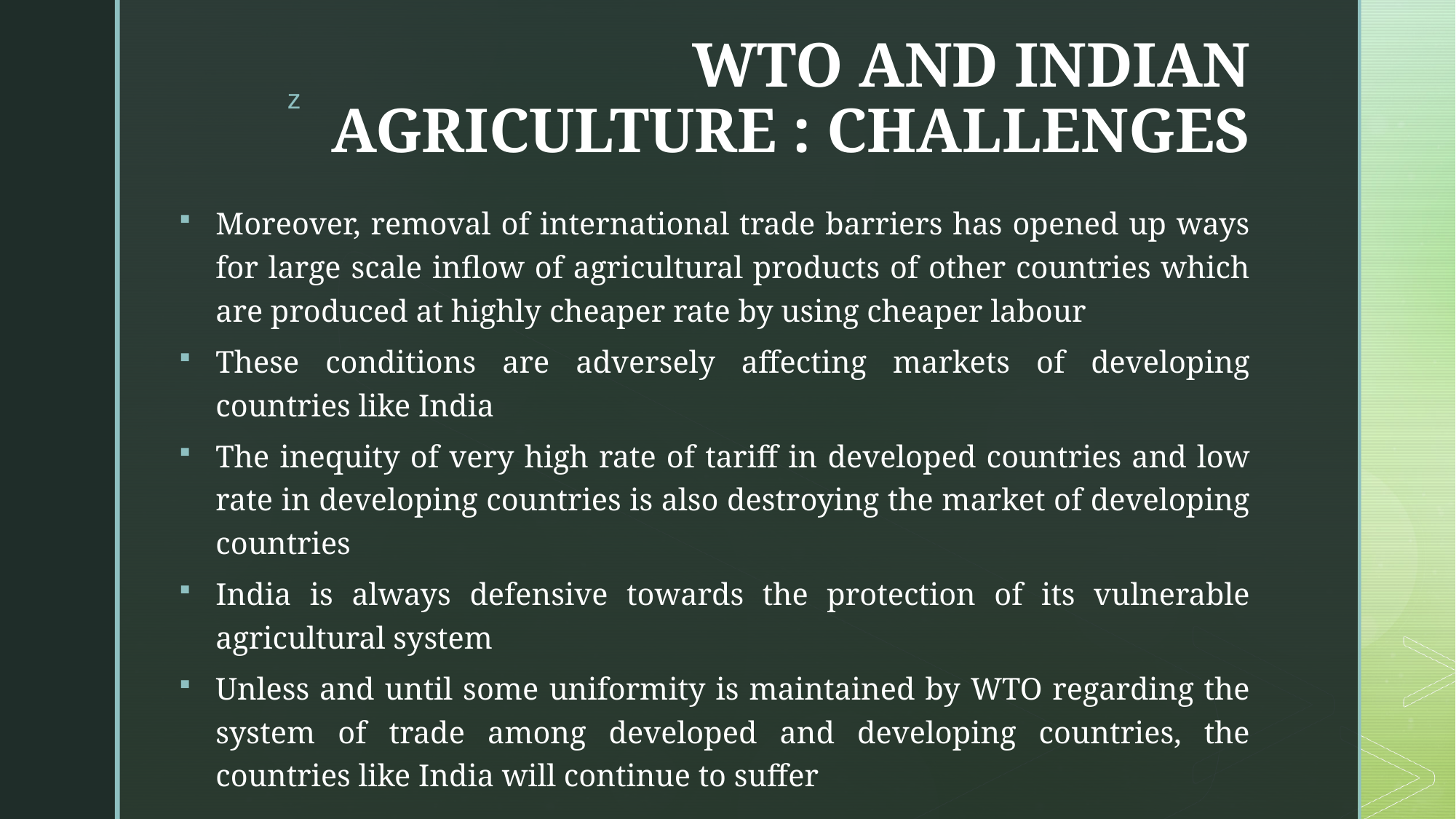

# WTO AND INDIAN AGRICULTURE : CHALLENGES
Moreover, removal of international trade barriers has opened up ways for large scale inflow of agricultural products of other countries which are produced at highly cheaper rate by using cheaper labour
These conditions are adversely affecting markets of developing countries like India
The inequity of very high rate of tariff in developed countries and low rate in developing countries is also destroying the market of developing countries
India is always defensive towards the protection of its vulnerable agricultural system
Unless and until some uniformity is maintained by WTO regarding the system of trade among developed and developing countries, the countries like India will continue to suffer